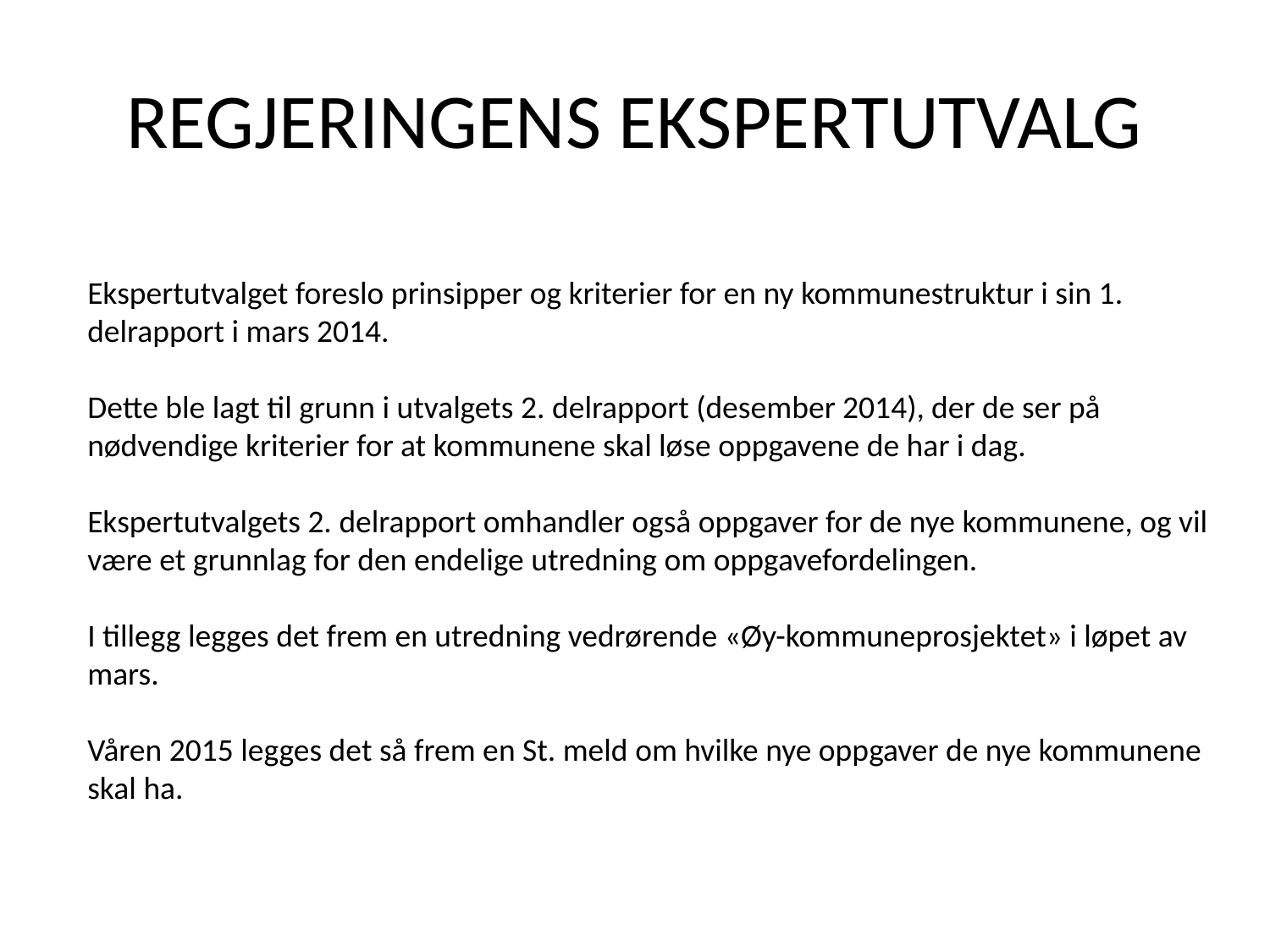

# REGJERINGENS EKSPERTUTVALG
Ekspertutvalget foreslo prinsipper og kriterier for en ny kommunestruktur i sin 1. delrapport i mars 2014.

Dette ble lagt til grunn i utvalgets 2. delrapport (desember 2014), der de ser på
nødvendige kriterier for at kommunene skal løse oppgavene de har i dag.

Ekspertutvalgets 2. delrapport omhandler også oppgaver for de nye kommunene, og vil være et grunnlag for den endelige utredning om oppgavefordelingen.

I tillegg legges det frem en utredning vedrørende «Øy-kommuneprosjektet» i løpet av mars.

Våren 2015 legges det så frem en St. meld om hvilke nye oppgaver de nye kommunene skal ha.